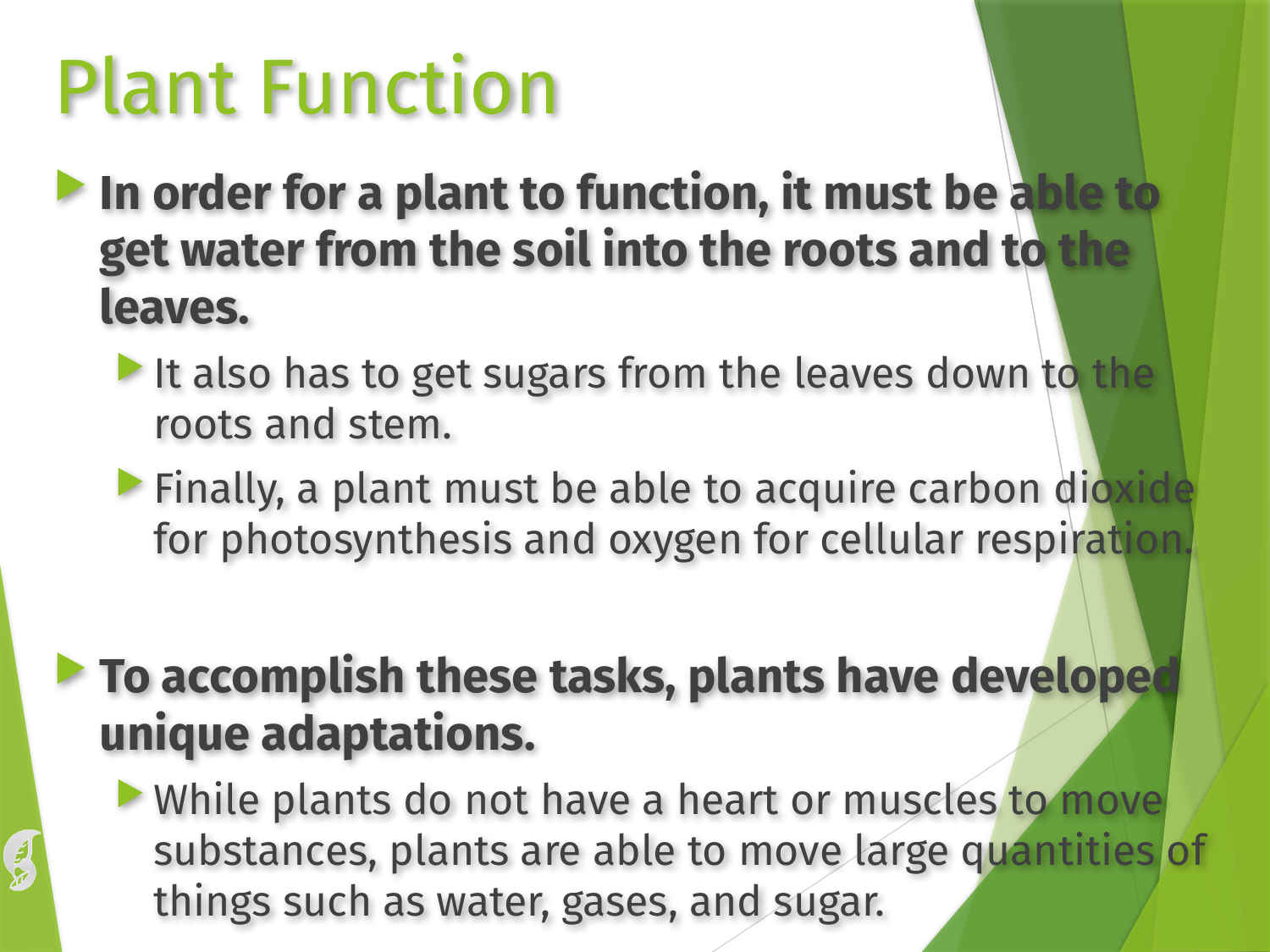

# Plant Function
In order for a plant to function, it must be able to get water from the soil into the roots and to the leaves.
It also has to get sugars from the leaves down to the roots and stem.
Finally, a plant must be able to acquire carbon dioxide for photosynthesis and oxygen for cellular respiration.

To accomplish these tasks, plants have developed unique adaptations.
While plants do not have a heart or muscles to move substances, plants are able to move large quantities of things such as water, gases, and sugar.